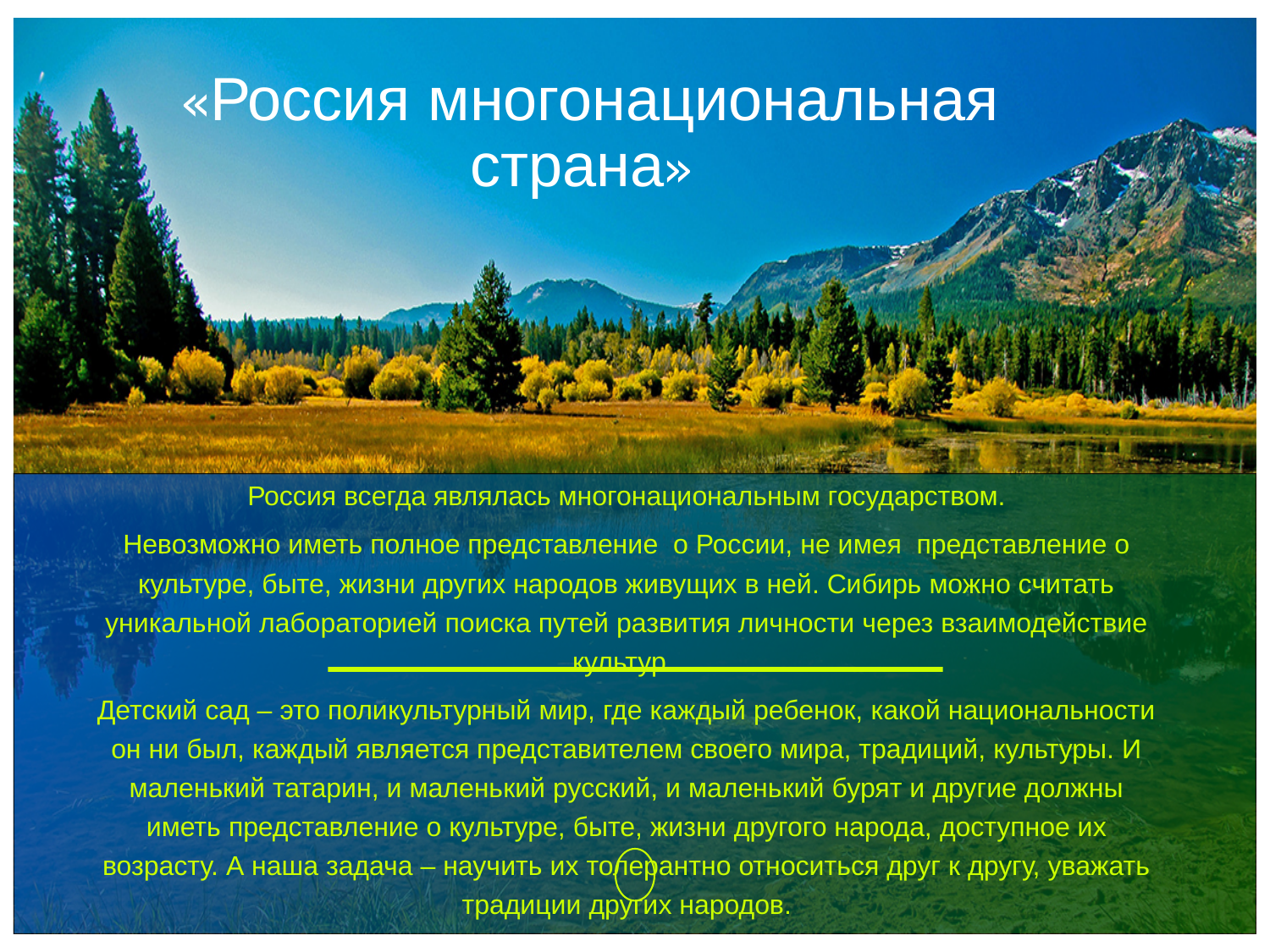

# «Россия многонациональная страна»
Россия всегда являлась многонациональным государством.
Невозможно иметь полное представление  о России, не имея  представление о культуре, быте, жизни других народов живущих в ней. Сибирь можно считать уникальной лабораторией поиска путей развития личности через взаимодействие культур.
Детский сад – это поликультурный мир, где каждый ребенок, какой национальности он ни был, каждый является представителем своего мира, традиций, культуры. И маленький татарин, и маленький русский, и маленький бурят и другие должны иметь представление о культуре, быте, жизни другого народа, доступное их возрасту. А наша задача – научить их толерантно относиться друг к другу, уважать традиции других народов.